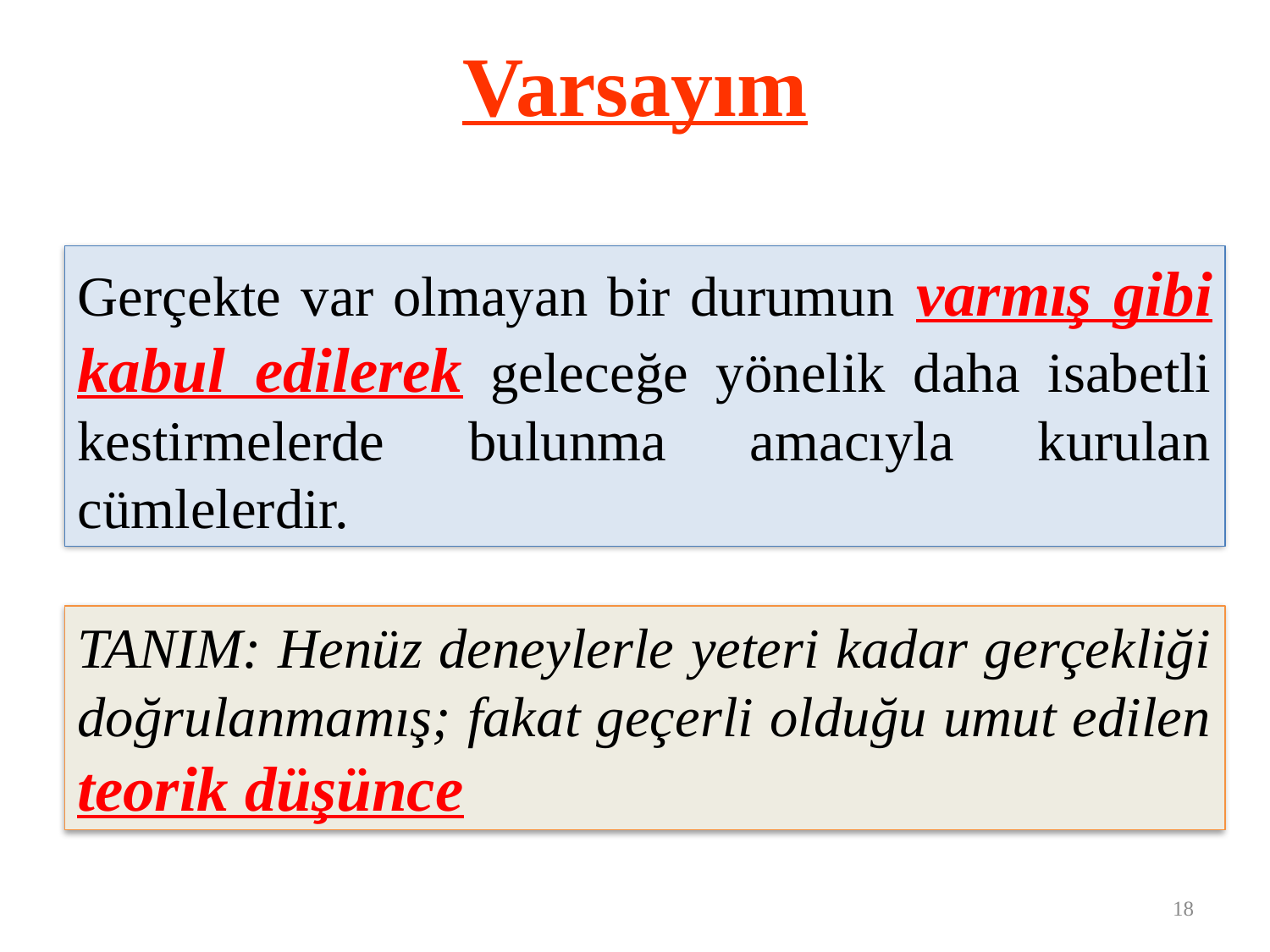

# Varsayım
Gerçekte var olmayan bir durumun varmış gibi kabul edilerek geleceğe yönelik daha isabetli kestirmelerde bulunma amacıyla kurulan cümlelerdir.
TANIM: Henüz deneylerle yeteri kadar gerçekliği doğrulanmamış; fakat geçerli olduğu umut edilen teorik düşünce
18